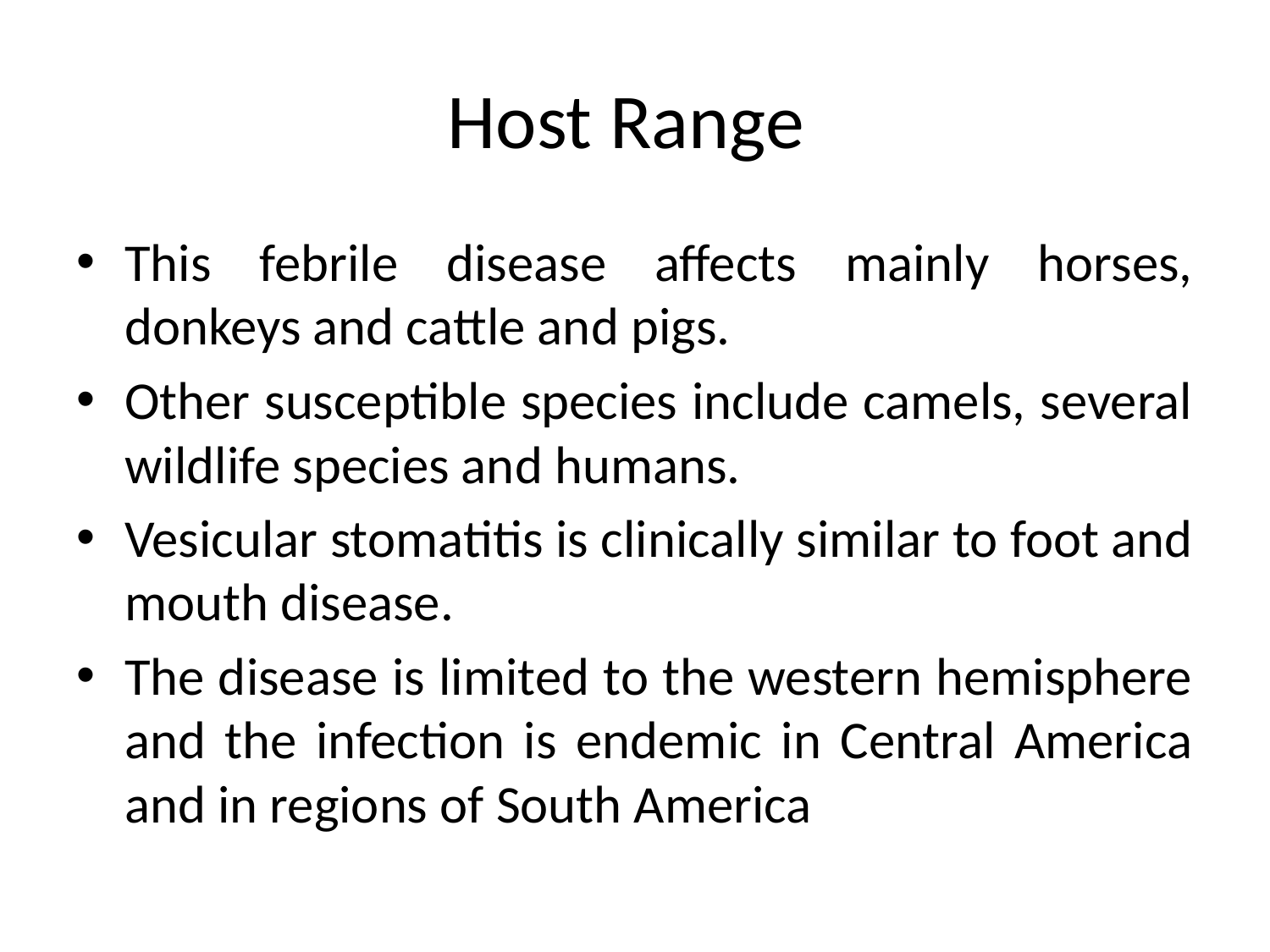

# Host Range
This febrile disease affects mainly horses, donkeys and cattle and pigs.
Other susceptible species include camels, several wildlife species and humans.
Vesicular stomatitis is clinically similar to foot and mouth disease.
The disease is limited to the western hemisphere and the infection is endemic in Central America and in regions of South America